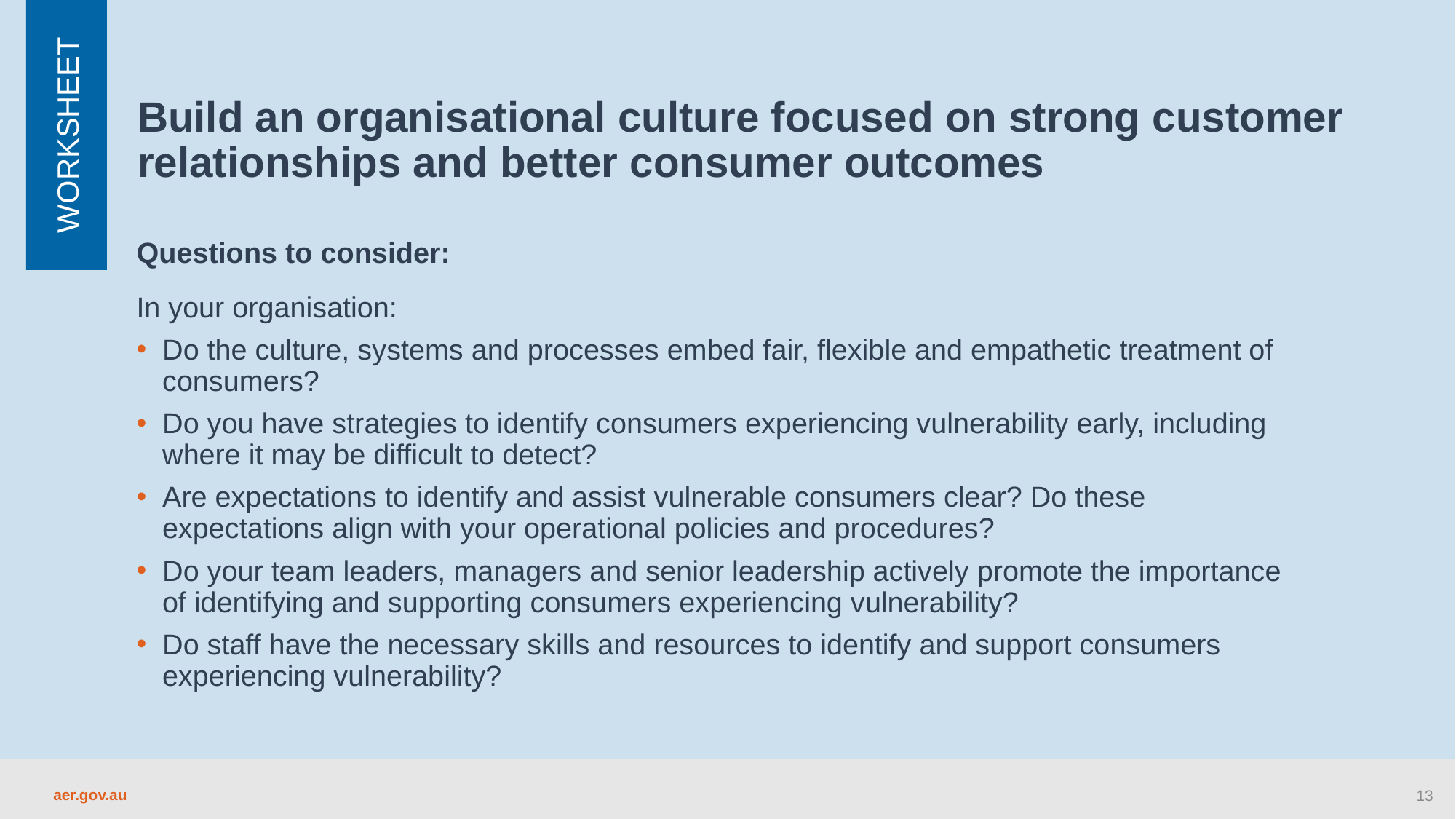

# Build an organisational culture focused on strong customer relationships and better consumer outcomes
WORKSHEET
Questions to consider:
In your organisation:
Do the culture, systems and processes embed fair, flexible and empathetic treatment of consumers?
Do you have strategies to identify consumers experiencing vulnerability early, including where it may be difficult to detect?
Are expectations to identify and assist vulnerable consumers clear? Do these expectations align with your operational policies and procedures?
Do your team leaders, managers and senior leadership actively promote the importance of identifying and supporting consumers experiencing vulnerability?
Do staff have the necessary skills and resources to identify and support consumers experiencing vulnerability?
13